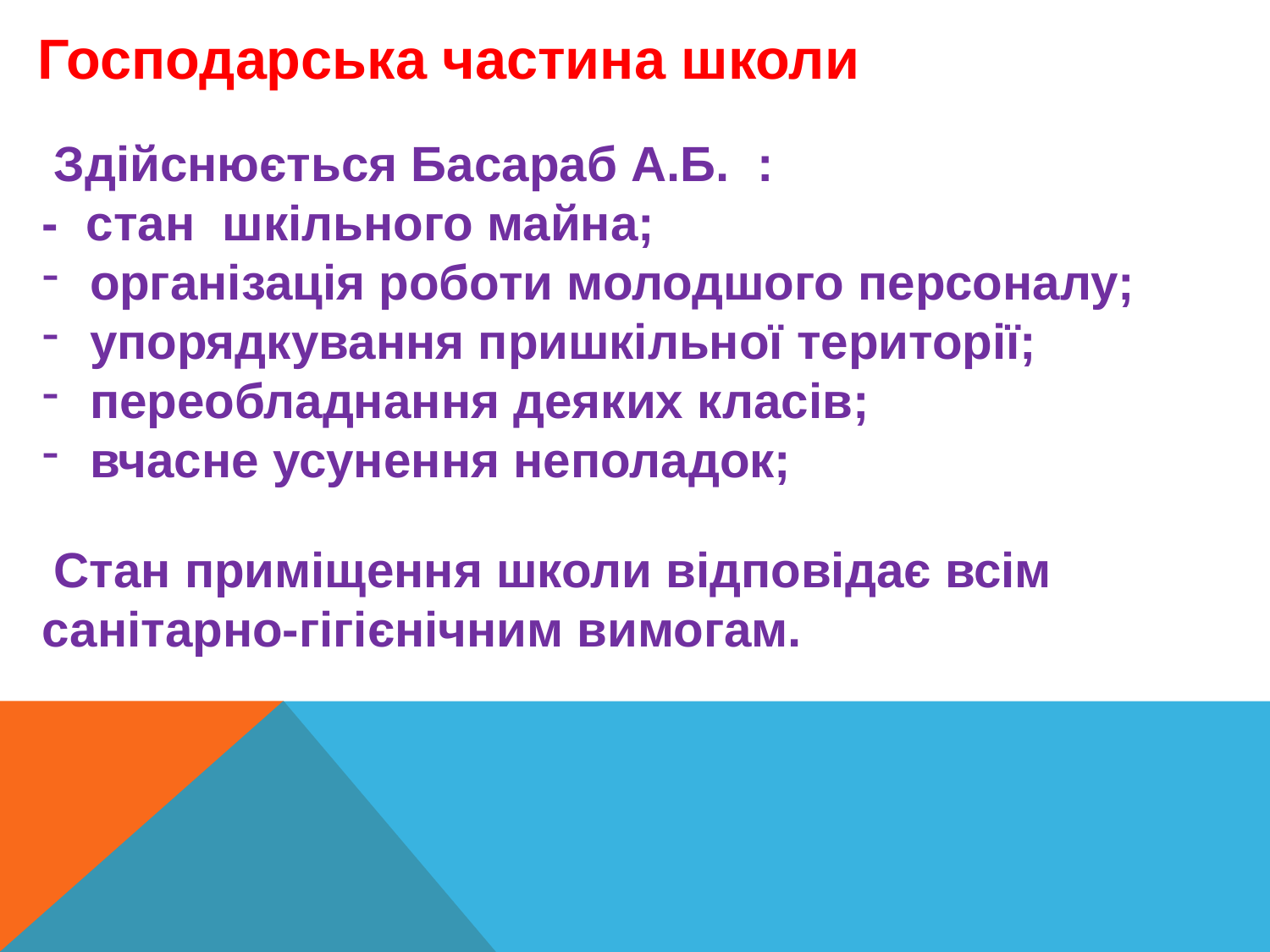

#
Господарська частина школи
 Здійснюється Басараб А.Б.  :
-  стан  шкільного майна;
організація роботи молодшого персоналу;
упорядкування пришкільної території;
переобладнання деяких класів;
вчасне усунення неполадок;

 Стан приміщення школи відповідає всім санітарно-гігієнічним вимогам.